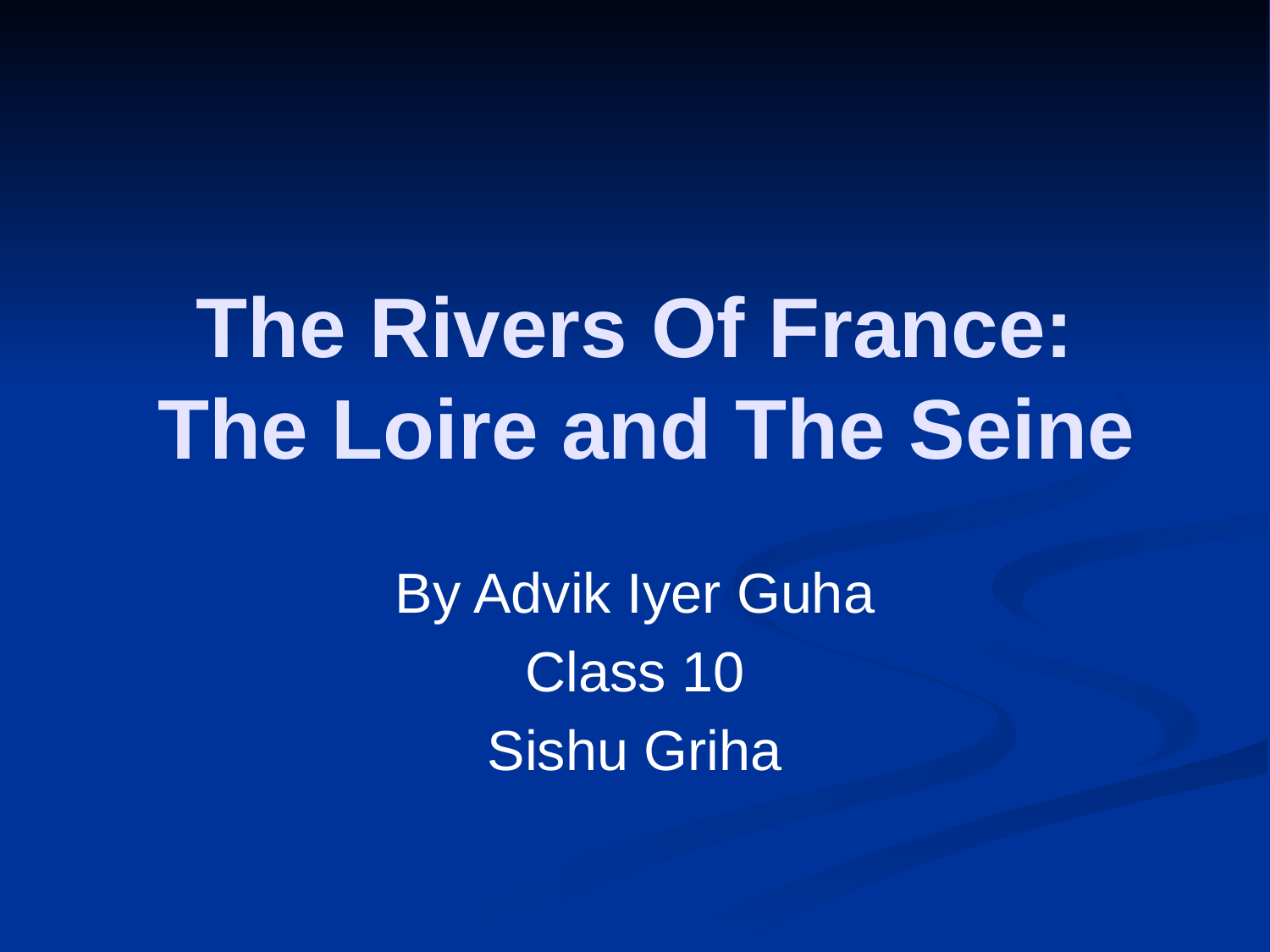

# The Rivers Of France: The Loire and The Seine
By Advik Iyer Guha
Class 10
Sishu Griha